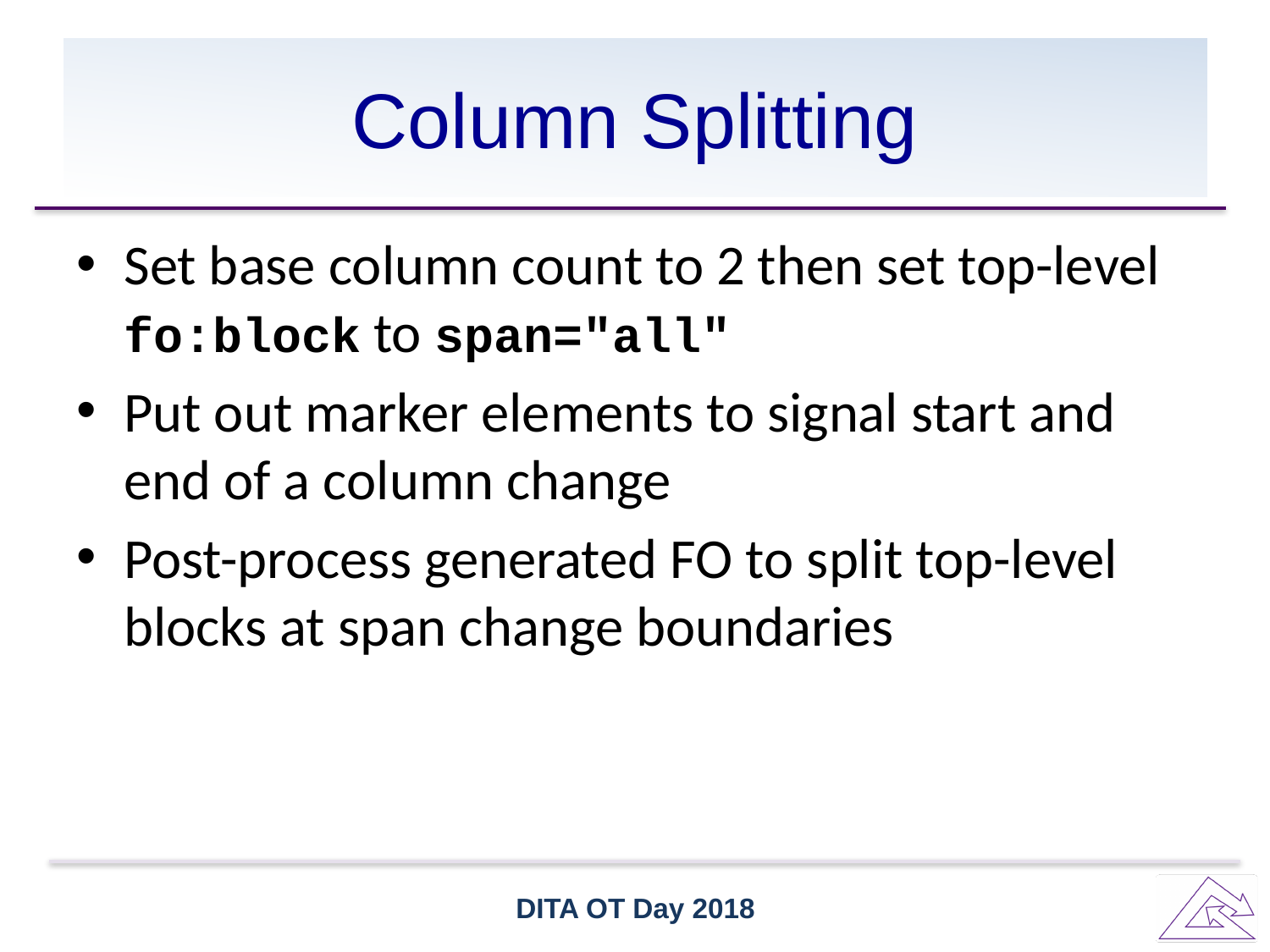

# Column Splitting
Set base column count to 2 then set top-level fo:block to span="all"
Put out marker elements to signal start and end of a column change
Post-process generated FO to split top-level blocks at span change boundaries
DITA OT Day 2018